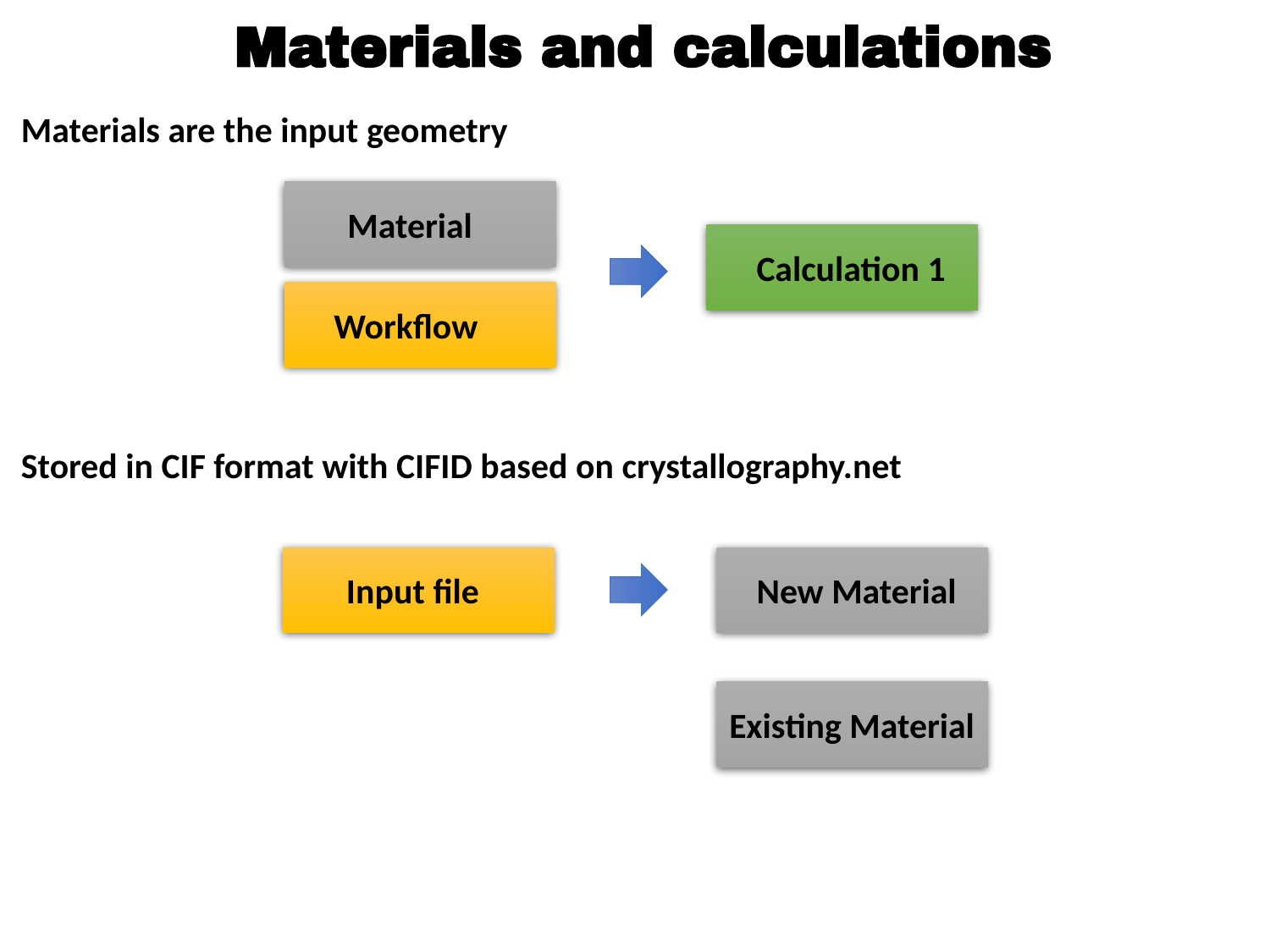

Materials and calculations
Materials are the input geometry

Material

Calculation 1

Workflow
Stored in CIF format with CIFID based on crystallography.net

New Material
Input file

Existing Material